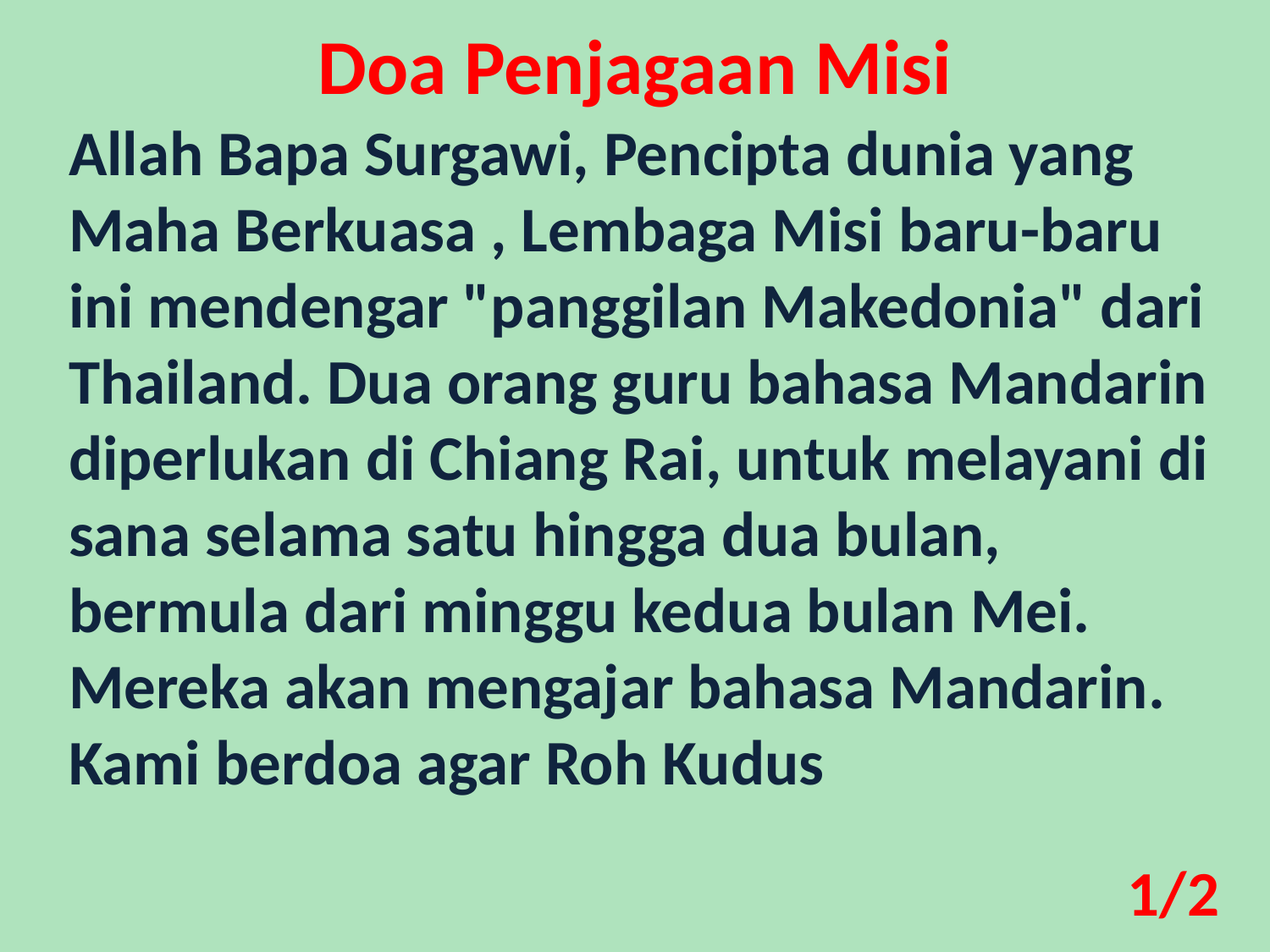

Doa Penjagaan Misi
Allah Bapa Surgawi, Pencipta dunia yang Maha Berkuasa , Lembaga Misi baru-baru ini mendengar "panggilan Makedonia" dari Thailand. Dua orang guru bahasa Mandarin diperlukan di Chiang Rai, untuk melayani di sana selama satu hingga dua bulan, bermula dari minggu kedua bulan Mei. Mereka akan mengajar bahasa Mandarin. Kami berdoa agar Roh Kudus
1/2